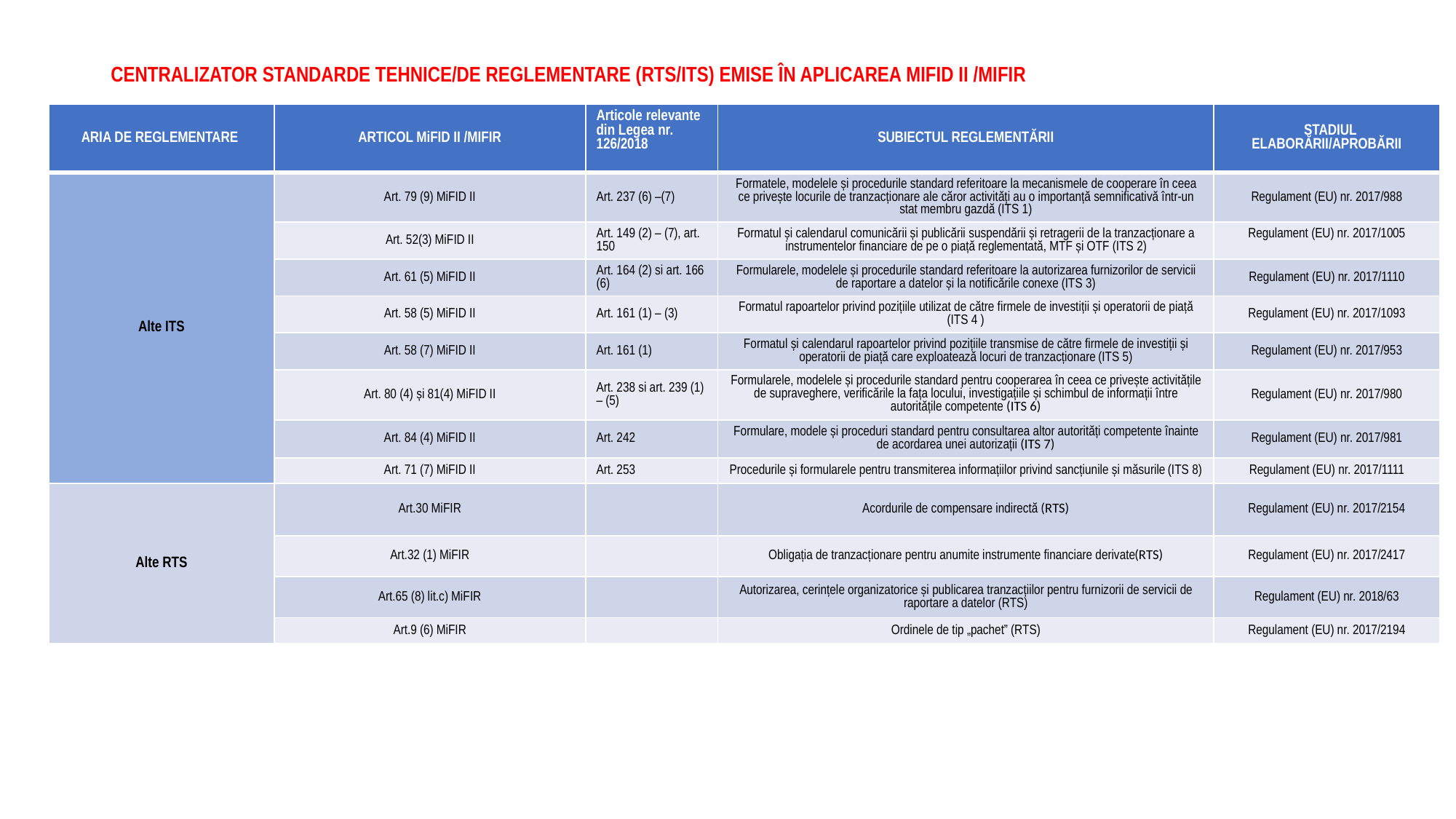

# CENTRALIZATOR STANDARDE TEHNICE/DE REGLEMENTARE (RTS/ITS) EMISE ÎN APLICAREA MIFID II /MIFIR
| ARIA DE REGLEMENTARE | ARTICOL MiFID II /MIFIR | Articole relevante din Legea nr. 126/2018 | SUBIECTUL REGLEMENTĂRII | STADIUL ELABORĂRII/APROBĂRII |
| --- | --- | --- | --- | --- |
| Alte ITS | Art. 79 (9) MiFID II | Art. 237 (6) –(7) | Formatele, modelele și procedurile standard referitoare la mecanismele de cooperare în ceea ce privește locurile de tranzacționare ale căror activități au o importanță semnificativă într-un stat membru gazdă (ITS 1) | Regulament (EU) nr. 2017/988 |
|  | Art. 52(3) MiFID II | Art. 149 (2) – (7), art. 150 | Formatul și calendarul comunicării și publicării suspendării și retragerii de la tranzacționare a instrumentelor financiare de pe o piață reglementată, MTF și OTF (ITS 2) | Regulament (EU) nr. 2017/1005 |
|  | Art. 61 (5) MiFID II | Art. 164 (2) si art. 166 (6) | Formularele, modelele și procedurile standard referitoare la autorizarea furnizorilor de servicii de raportare a datelor și la notificările conexe (ITS 3) | Regulament (EU) nr. 2017/1110 |
|  | Art. 58 (5) MiFID II | Art. 161 (1) – (3) | Formatul rapoartelor privind pozițiile utilizat de către firmele de investiții și operatorii de piață (ITS 4 ) | Regulament (EU) nr. 2017/1093 |
|  | Art. 58 (7) MiFID II | Art. 161 (1) | Formatul și calendarul rapoartelor privind pozițiile transmise de către firmele de investiții și operatorii de piață care exploatează locuri de tranzacționare (ITS 5) | Regulament (EU) nr. 2017/953 |
|  | Art. 80 (4) și 81(4) MiFID II | Art. 238 si art. 239 (1) – (5) | Formularele, modelele și procedurile standard pentru cooperarea în ceea ce privește activitățile de supraveghere, verificările la fața locului, investigațiile și schimbul de informații între autoritățile competente (ITS 6) | Regulament (EU) nr. 2017/980 |
|  | Art. 84 (4) MiFID II | Art. 242 | Formulare, modele și proceduri standard pentru consultarea altor autorități competente înainte de acordarea unei autorizații (ITS 7) | Regulament (EU) nr. 2017/981 |
|  | Art. 71 (7) MiFID II | Art. 253 | Procedurile și formularele pentru transmiterea informațiilor privind sancțiunile și măsurile (ITS 8) | Regulament (EU) nr. 2017/1111 |
| Alte RTS | Art.30 MiFIR |  | Acordurile de compensare indirectă (RTS) | Regulament (EU) nr. 2017/2154 |
|  | Art.32 (1) MiFIR |  | Obligația de tranzacționare pentru anumite instrumente financiare derivate(RTS) | Regulament (EU) nr. 2017/2417 |
|  | Art.65 (8) lit.c) MiFIR |  | Autorizarea, cerințele organizatorice și publicarea tranzacțiilor pentru furnizorii de servicii de raportare a datelor (RTS) | Regulament (EU) nr. 2018/63 |
|  | Art.9 (6) MiFIR |  | Ordinele de tip „pachet” (RTS) | Regulament (EU) nr. 2017/2194 |